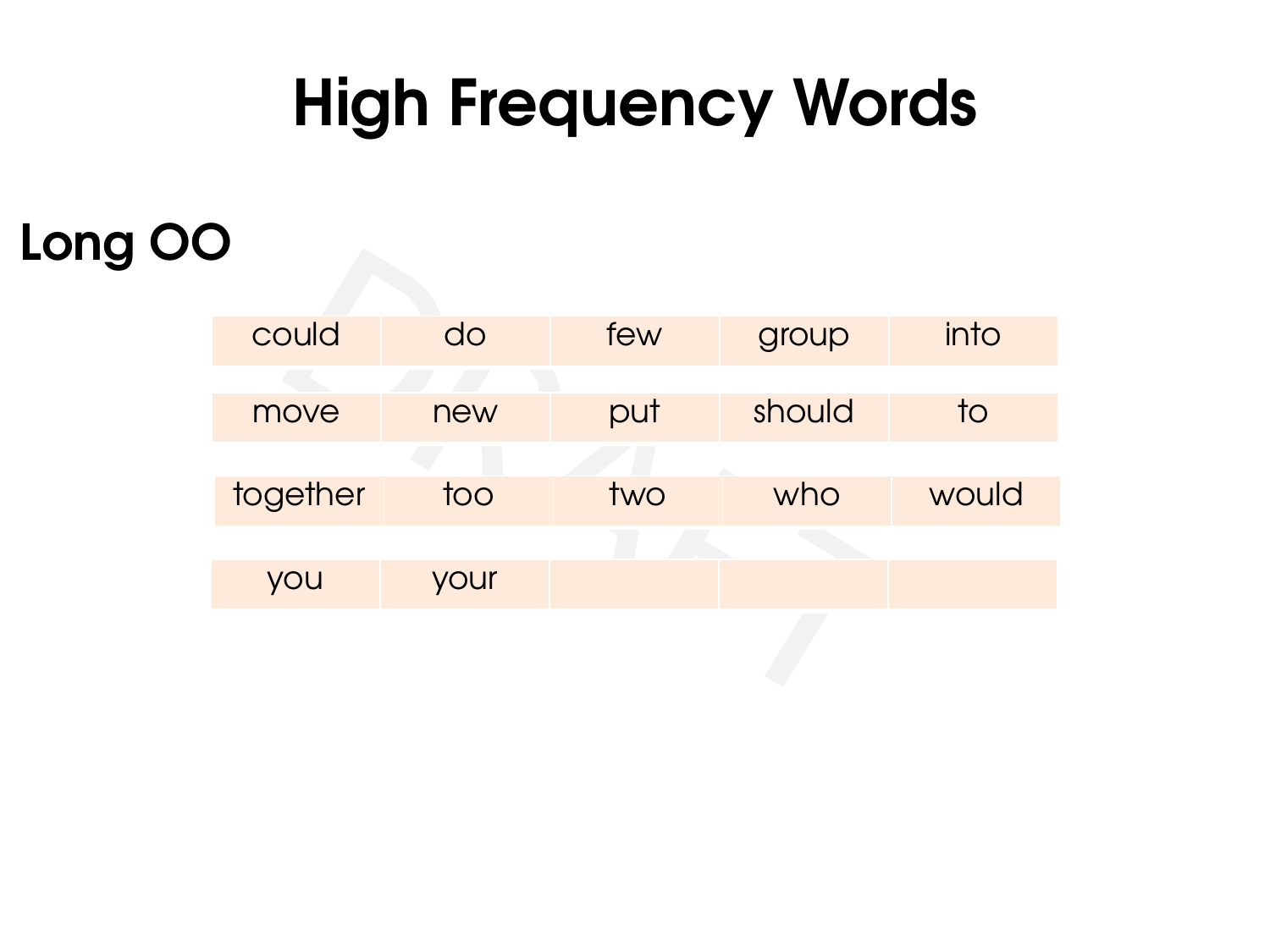

High Frequency Words

Long OO

| could | do | few | group | into |
| --- | --- | --- | --- | --- |
| move | new | put | should | to |
| --- | --- | --- | --- | --- |
| together | too | two | who | would |
| --- | --- | --- | --- | --- |
| you | your |  |  |  |
| --- | --- | --- | --- | --- |